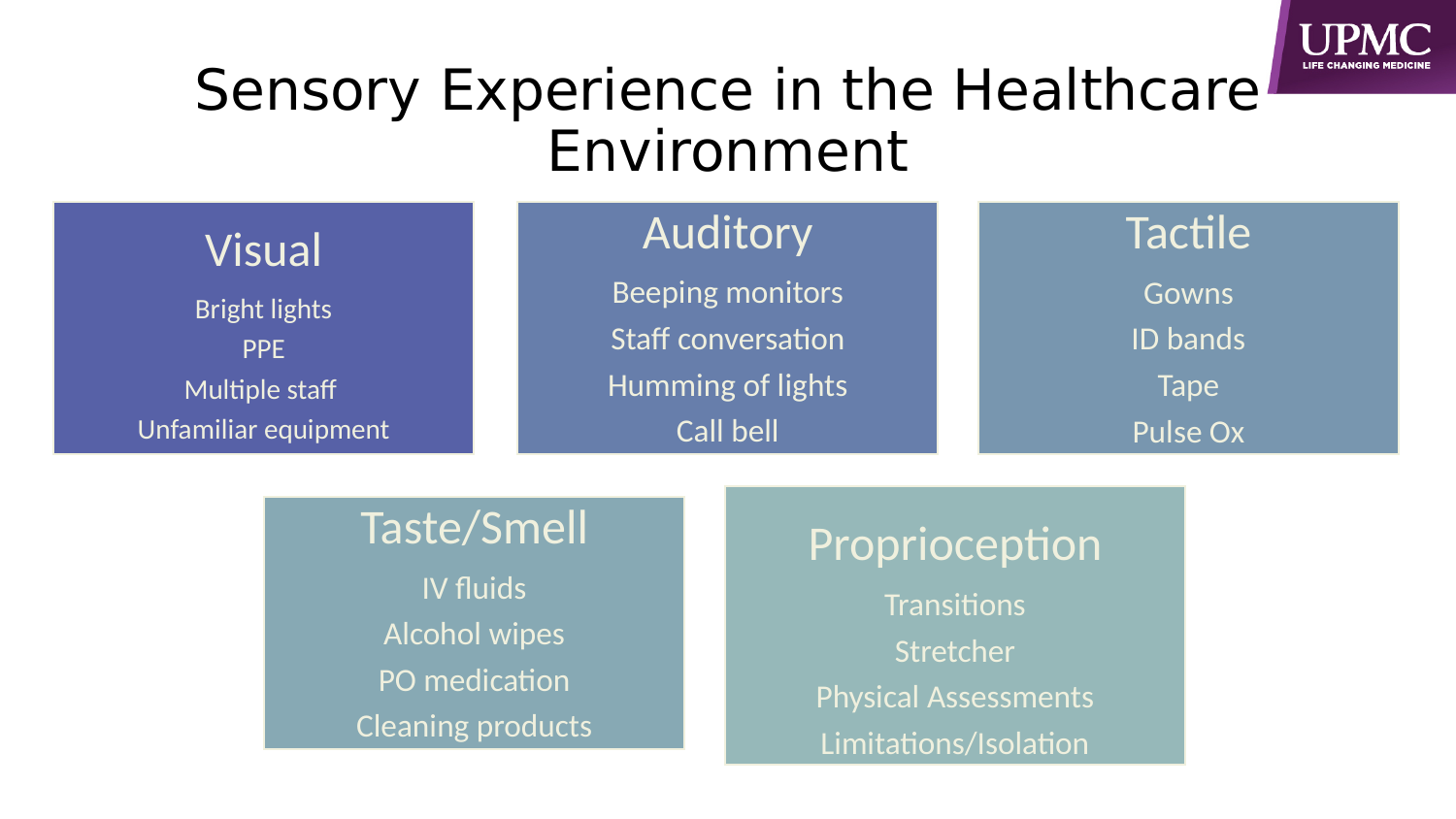

# Sensory Experience in the Healthcare Environment

Visual
Bright lights
PPE
Multiple staff
Unfamiliar equipment

Auditory
Beeping monitors
Staff conversation
Humming of lights
Call bell
Tactile
Gowns
ID bands
Tape
Pulse Ox
Taste/Smell
IV fluids
Alcohol wipes
PO medication
Cleaning products

Proprioception
Transitions
Stretcher
Physical Assessments
Limitations/Isolation